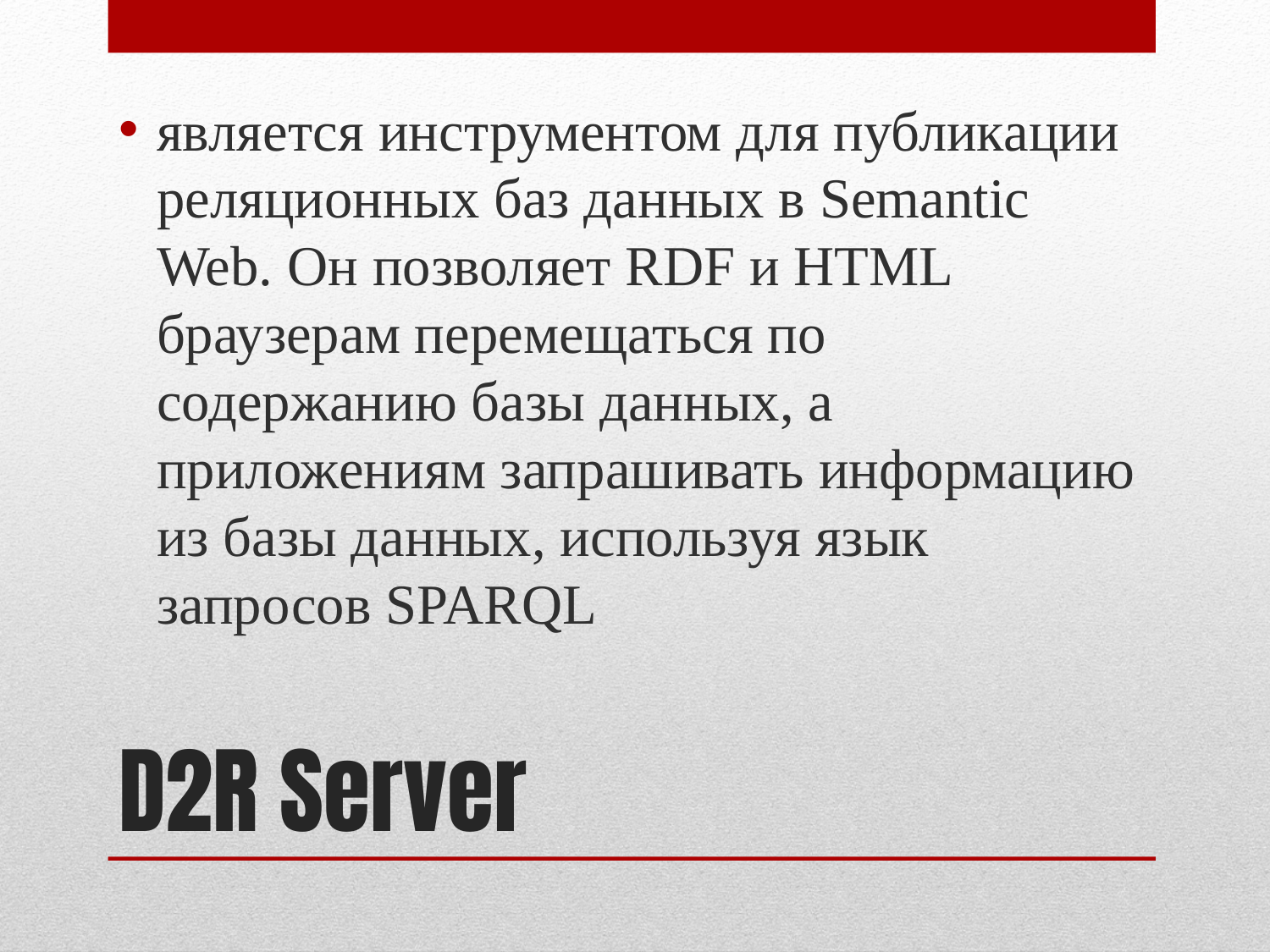

является инструментом для публикации реляционных баз данных в Semantic Web. Он позволяет RDF и HTML браузерам перемещаться по содержанию базы данных, а приложениям запрашивать информацию из базы данных, используя язык запросов SPARQL
# D2R Server